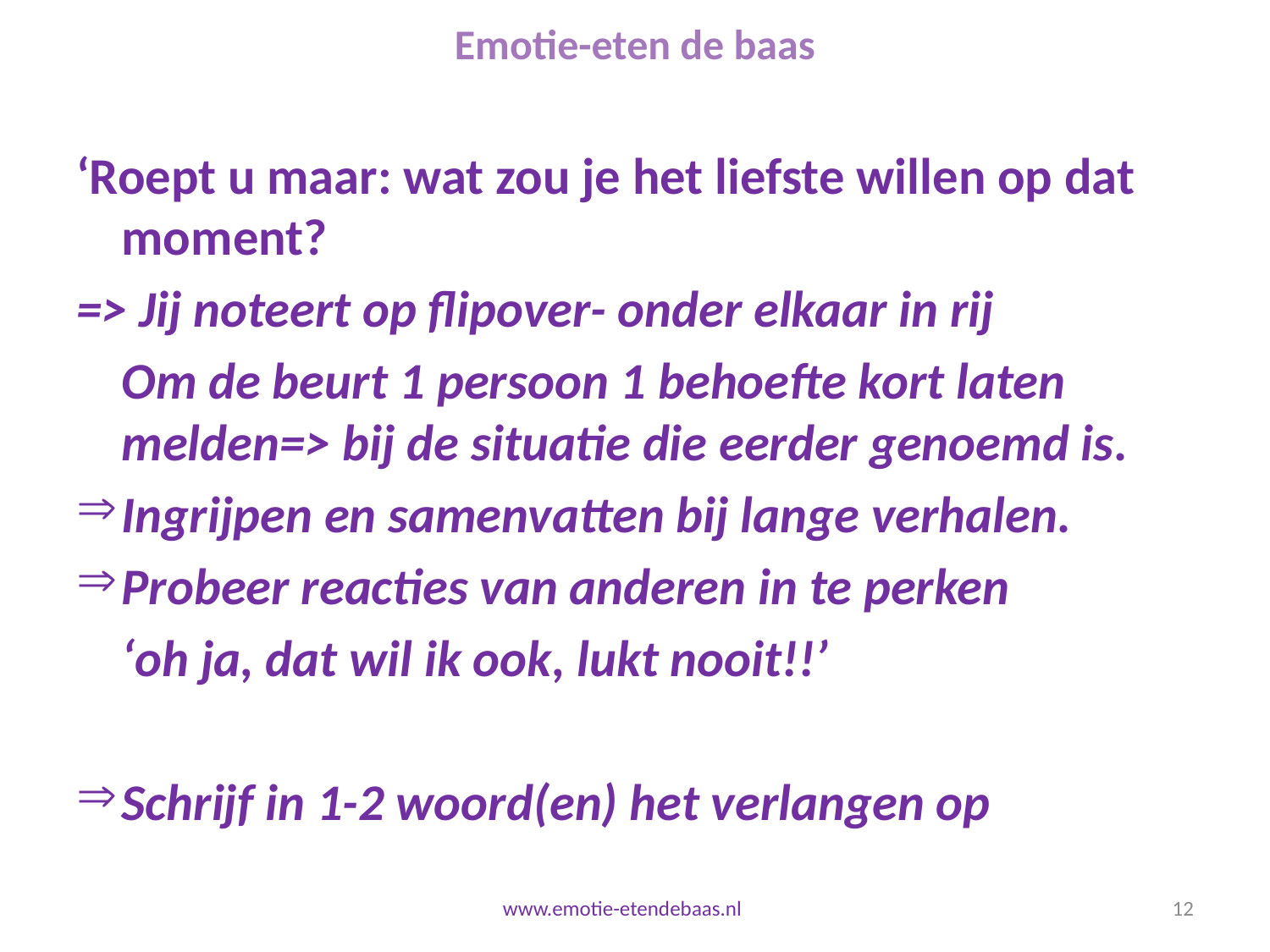

# Emotie-eten de baas
‘Roept u maar: wat zou je het liefste willen op dat moment?
=> Jij noteert op flipover- onder elkaar in rij
	Om de beurt 1 persoon 1 behoefte kort laten melden=> bij de situatie die eerder genoemd is.
Ingrijpen en samenvatten bij lange verhalen.
Probeer reacties van anderen in te perken
	‘oh ja, dat wil ik ook, lukt nooit!!’

Schrijf in 1-2 woord(en) het verlangen op

ggg
www.emotie-etendebaas.nl
12